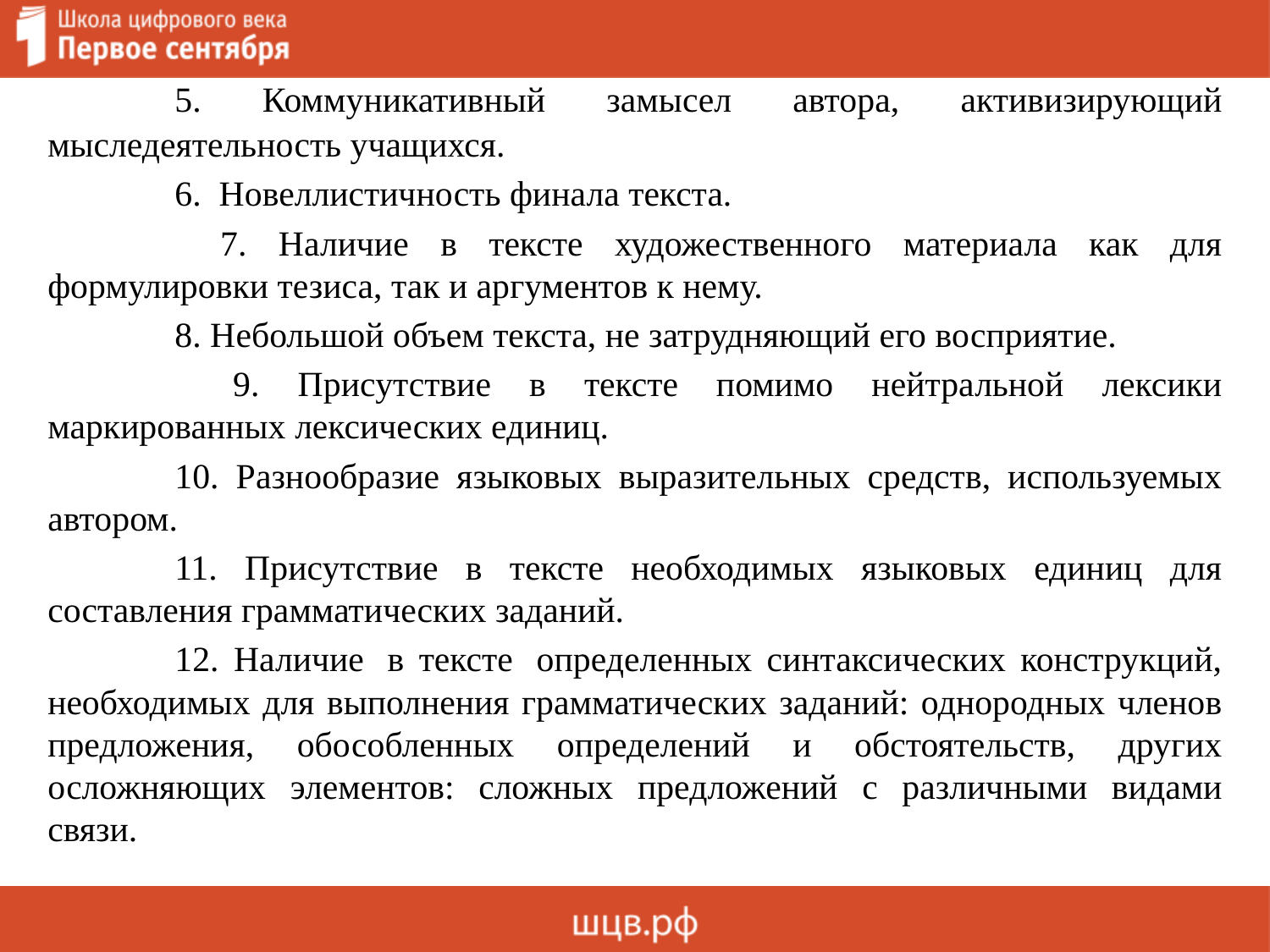

5. Коммуникативный замысел автора, активизирующий мыследеятельность учащихся.
   	6.  Новеллистичность финала текста.
  	7. Наличие в тексте художественного материала как для формулировки тезиса, так и аргументов к нему.
   	8. Небольшой объем текста, не затрудняющий его восприятие.
  	9. Присутствие в тексте помимо нейтральной лексики маркированных лексических единиц.
	10. Разнообразие языковых выразительных средств, используемых автором.
	11. Присутствие в тексте необходимых языковых единиц для составления грамматических заданий.
	12. Наличие  в тексте  определенных синтаксических конструкций, необходимых для выполнения грамматических заданий: однородных членов предложения, обособленных определений и обстоятельств, других осложняющих элементов: сложных предложений с различными видами связи.